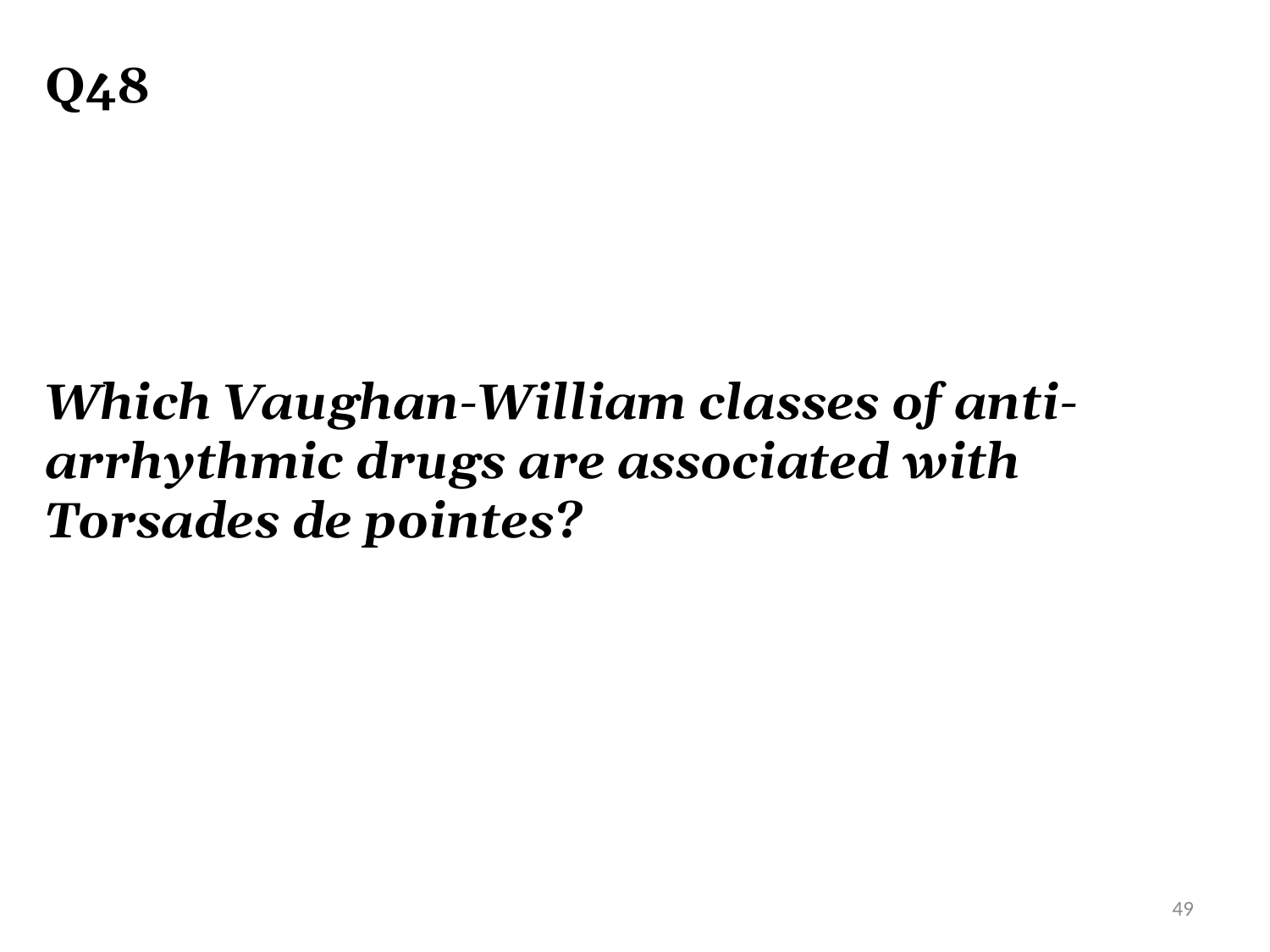

# Q48

Which Vaughan-William classes of anti-arrhythmic drugs are associated with Torsades de pointes?
49